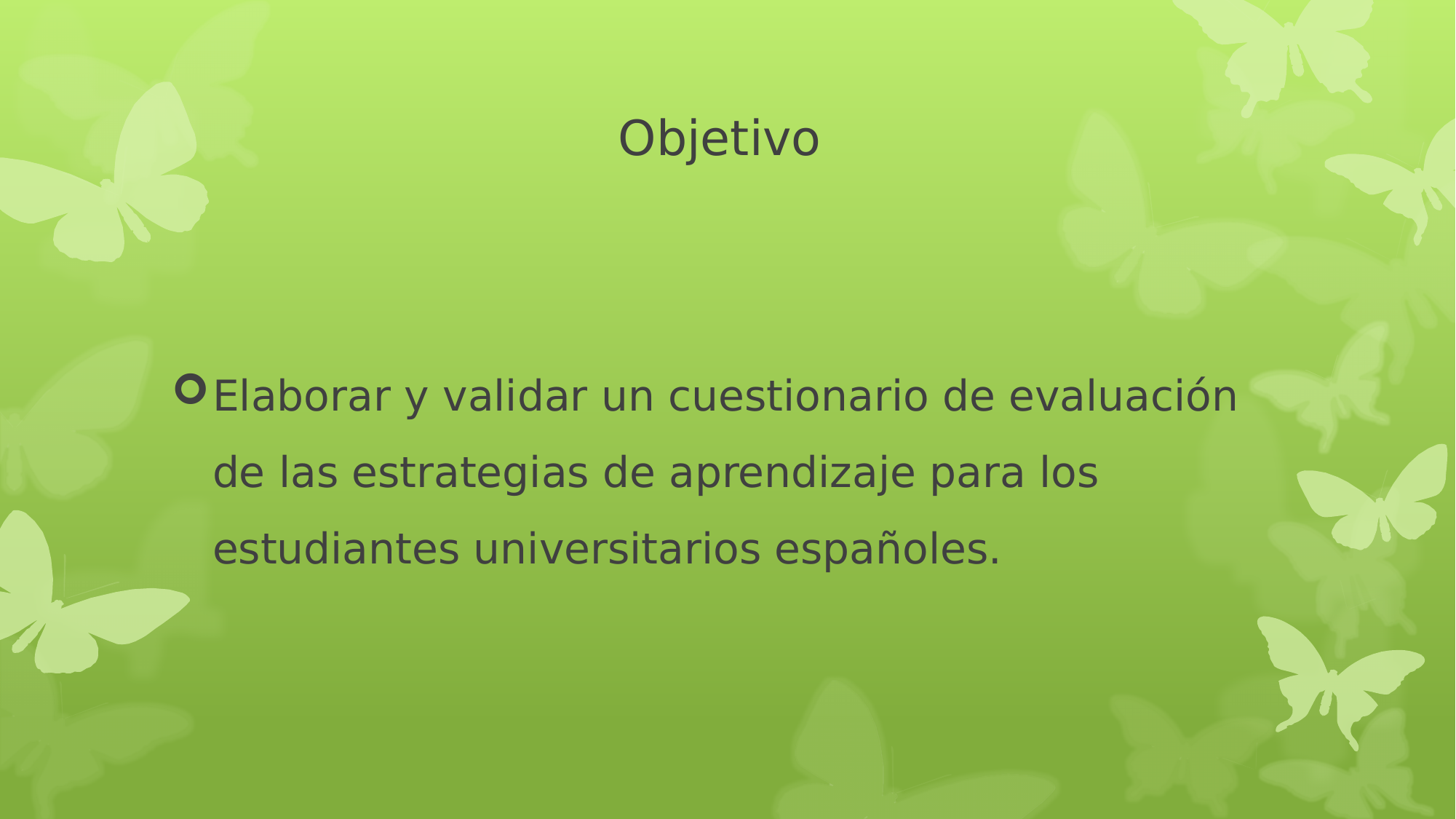

# Objetivo
Elaborar y validar un cuestionario de evaluación de las estrategias de aprendizaje para los estudiantes universitarios españoles.